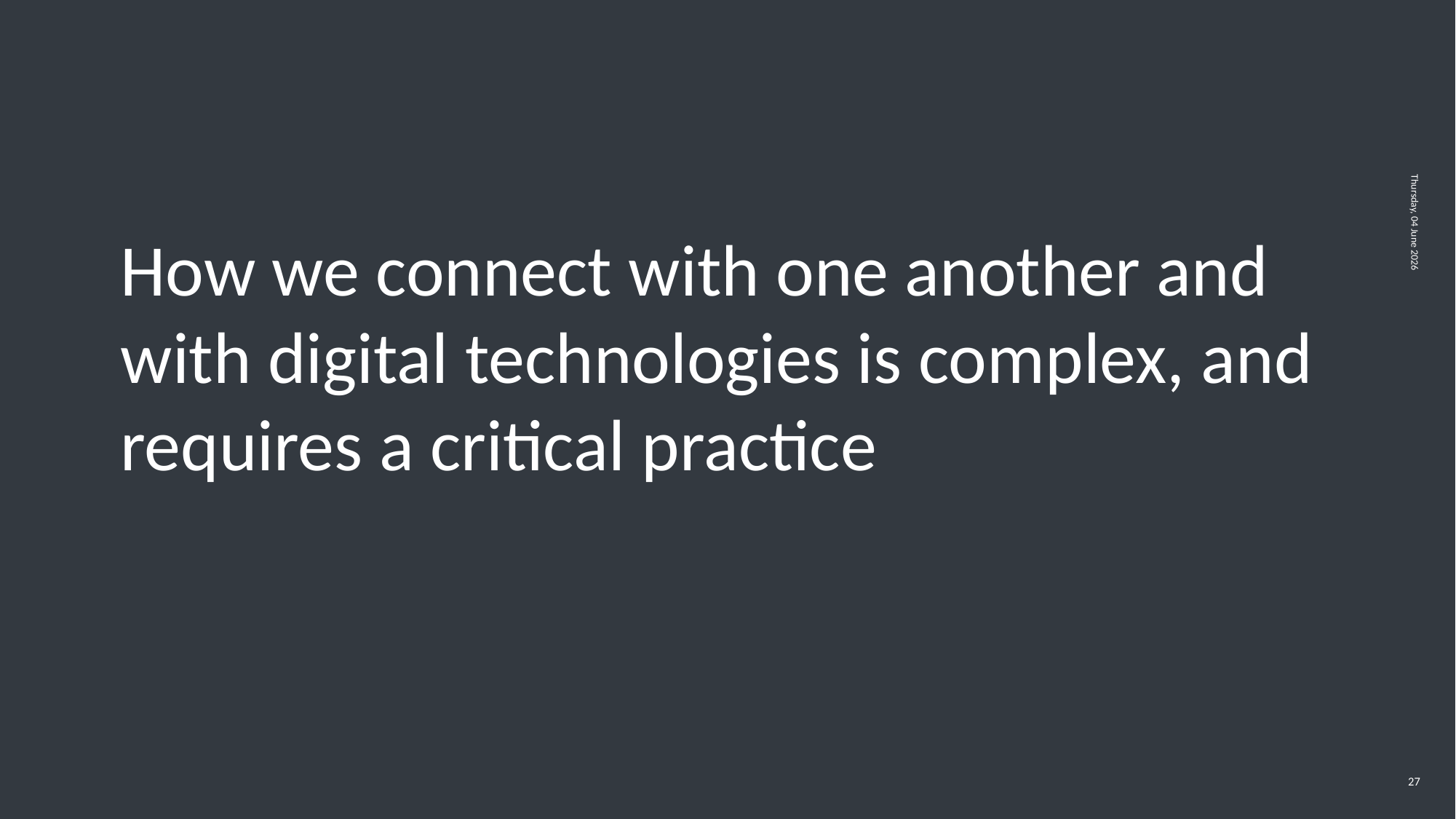

How we connect with one another and with digital technologies is complex, and requires a critical practice
Thursday, 04 June 2026
27